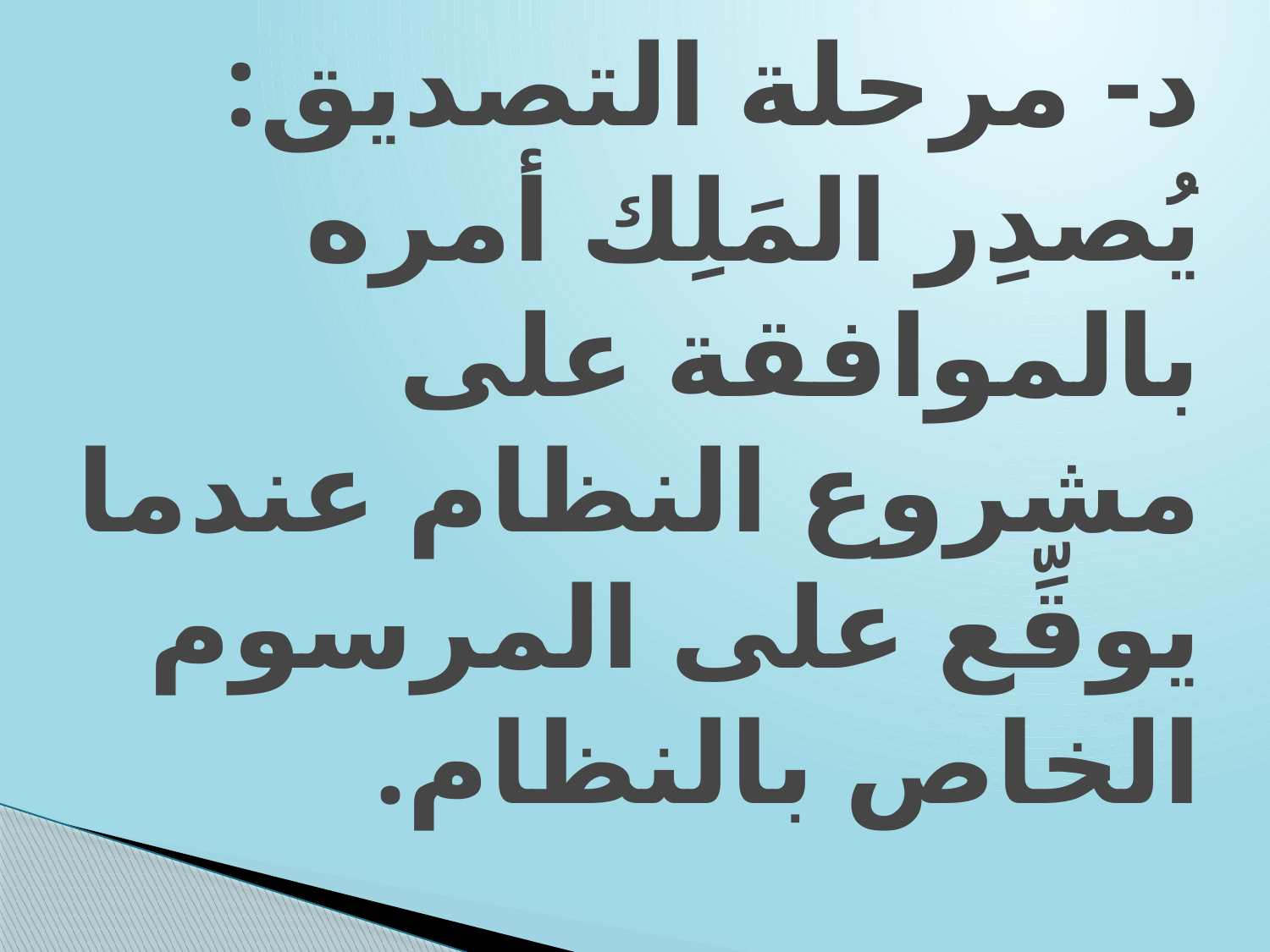

# د- مرحلة التصديق: يُصدِر المَلِك أمره بالموافقة على مشروع النظام عندما يوقِّع على المرسوم الخاص بالنظام.